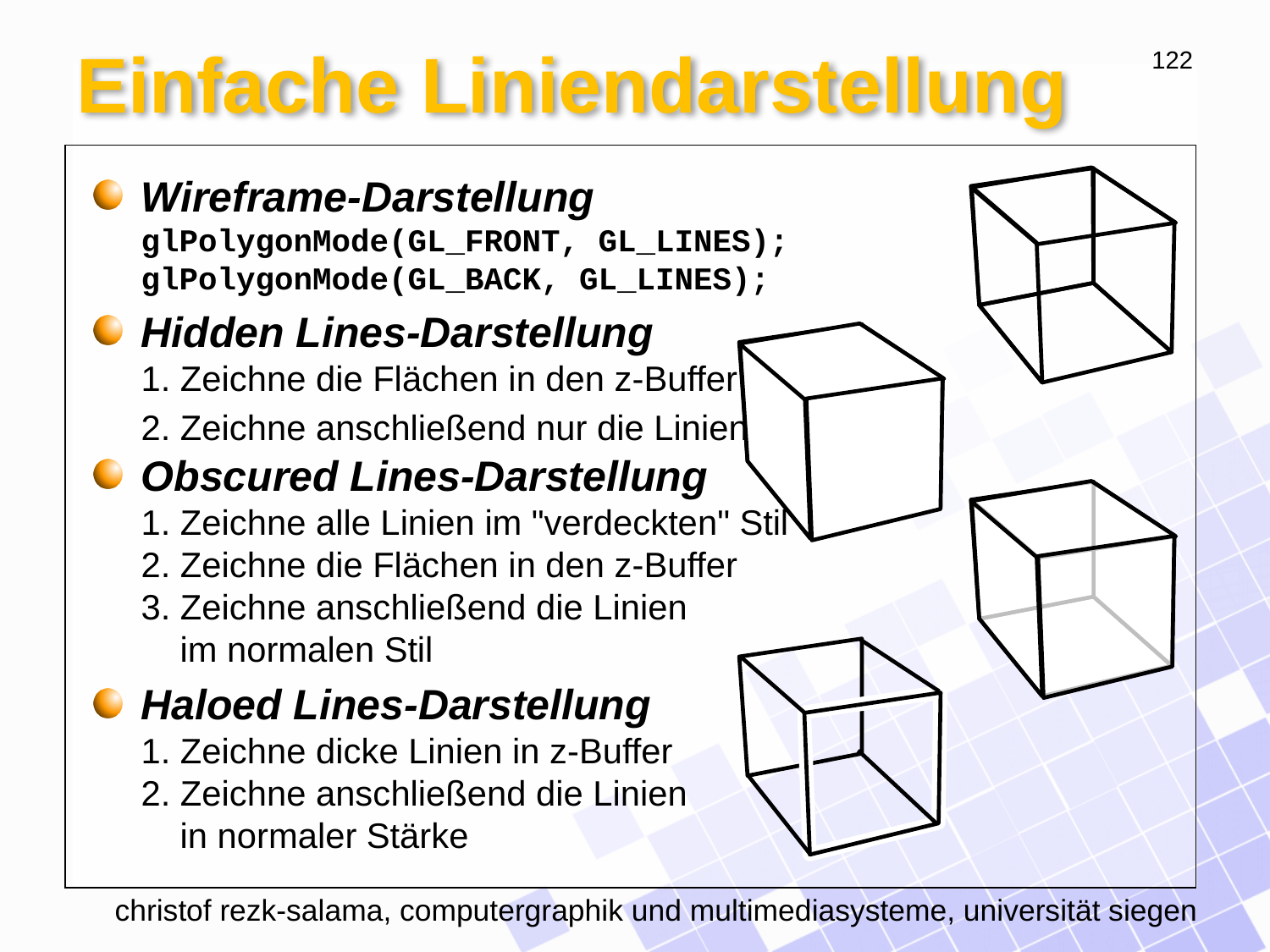

# Einfache Liniendarstellung
Wireframe-Darstellung
glPolygonMode(GL_FRONT, GL_LINES); glPolygonMode(GL_BACK, GL_LINES);
Hidden Lines-Darstellung
1. Zeichne die Flächen in den z-Buffer
2. Zeichne anschließend nur die Linien
Obscured Lines-Darstellung
1. Zeichne alle Linien im "verdeckten" Stil
2. Zeichne die Flächen in den z-Buffer
3. Zeichne anschließend die Linien
    im normalen Stil
Haloed Lines-Darstellung
1. Zeichne dicke Linien in z-Buffer
2. Zeichne anschließend die Linien
    in normaler Stärke